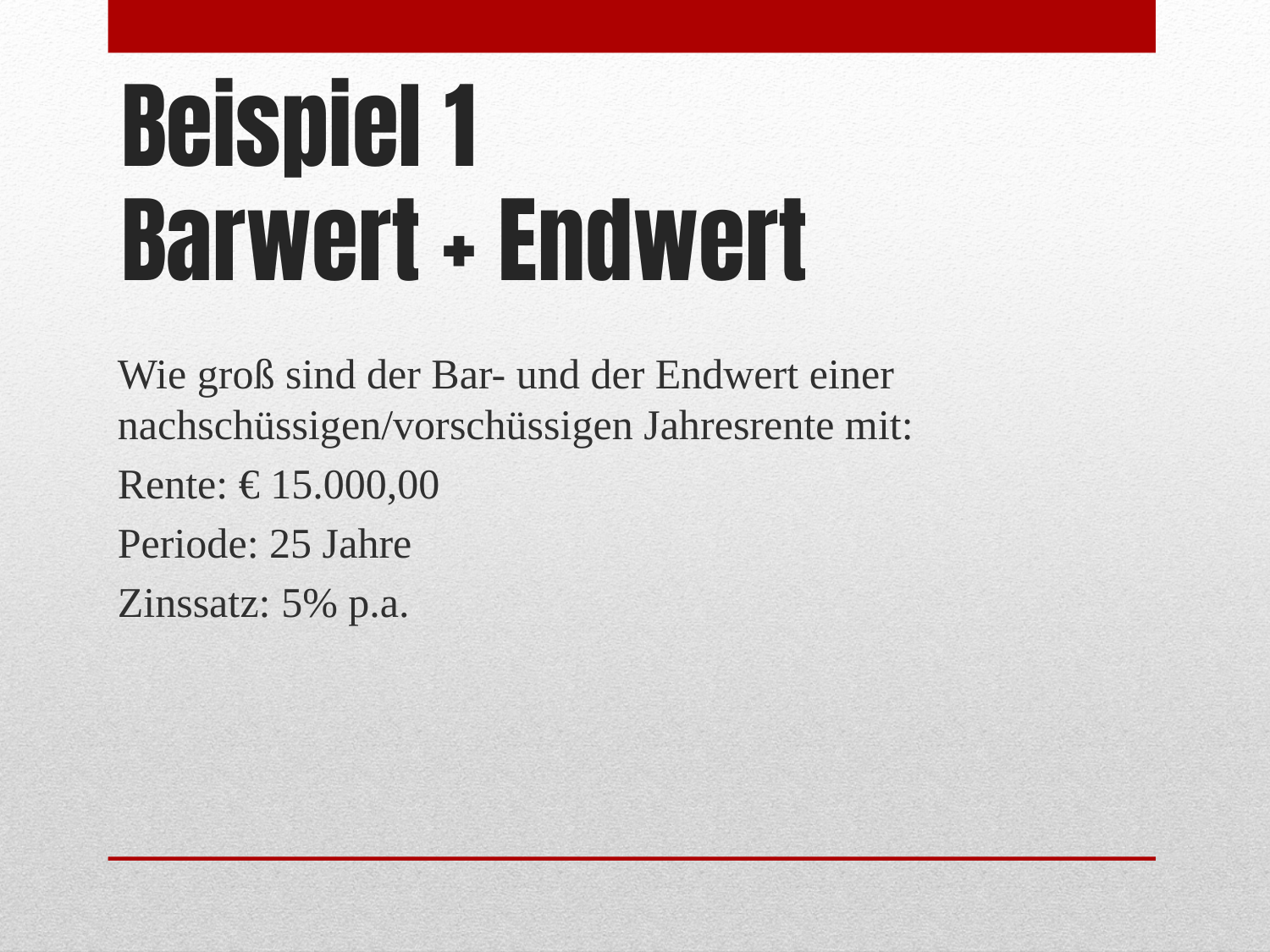

# Beispiel 1 Barwert + Endwert
Wie groß sind der Bar- und der Endwert einer nachschüssigen/vorschüssigen Jahresrente mit:
Rente: € 15.000,00
Periode: 25 Jahre
Zinssatz: 5% p.a.